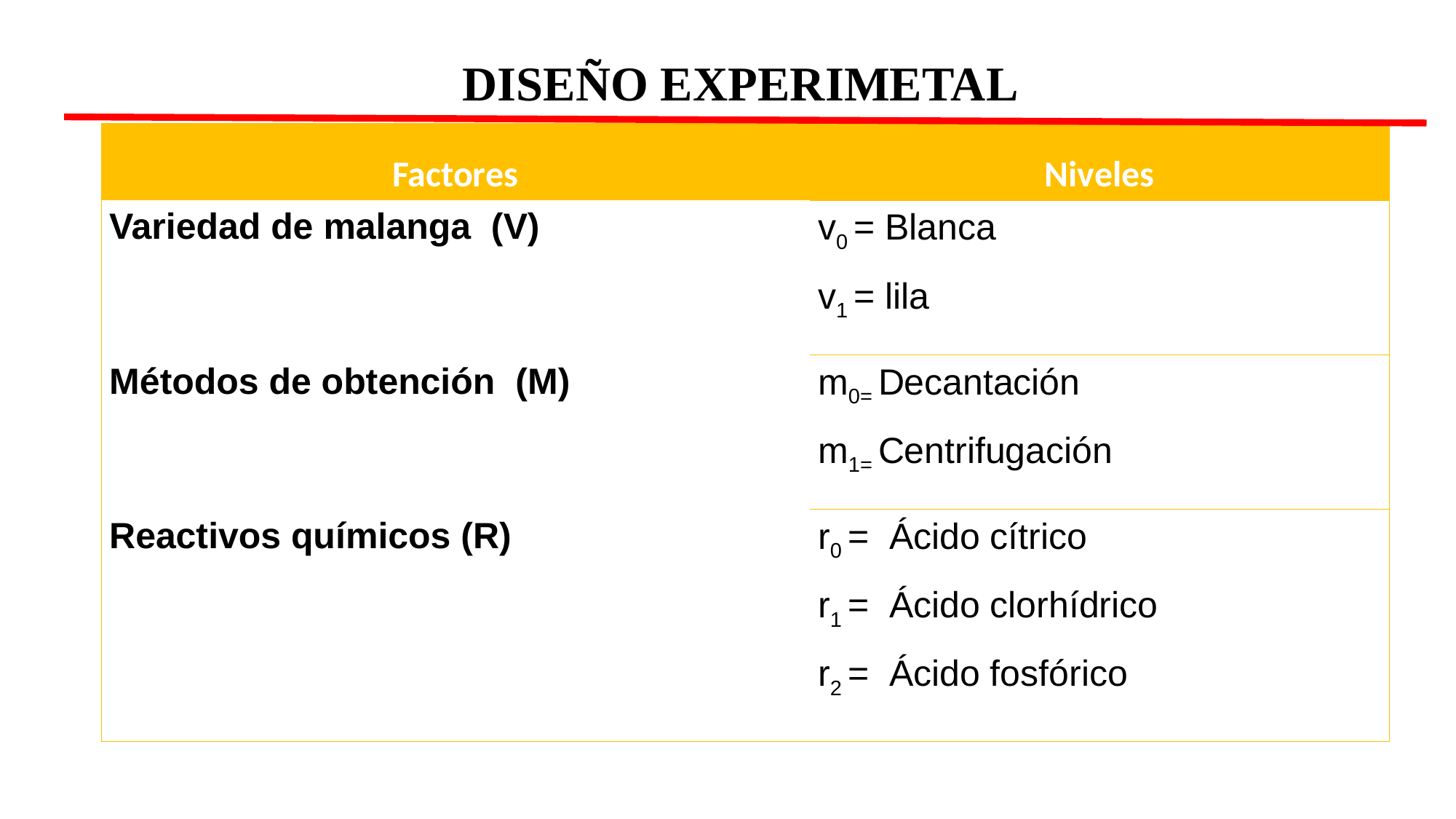

DISEÑO EXPERIMETAL
| Factores | Niveles |
| --- | --- |
| Variedad de malanga (V) | v0 = Blanca v1 = lila |
| Métodos de obtención (M) | m0= Decantación m1= Centrifugación |
| Reactivos químicos (R) | r0 = Ácido cítrico r1 = Ácido clorhídrico r2 = Ácido fosfórico |